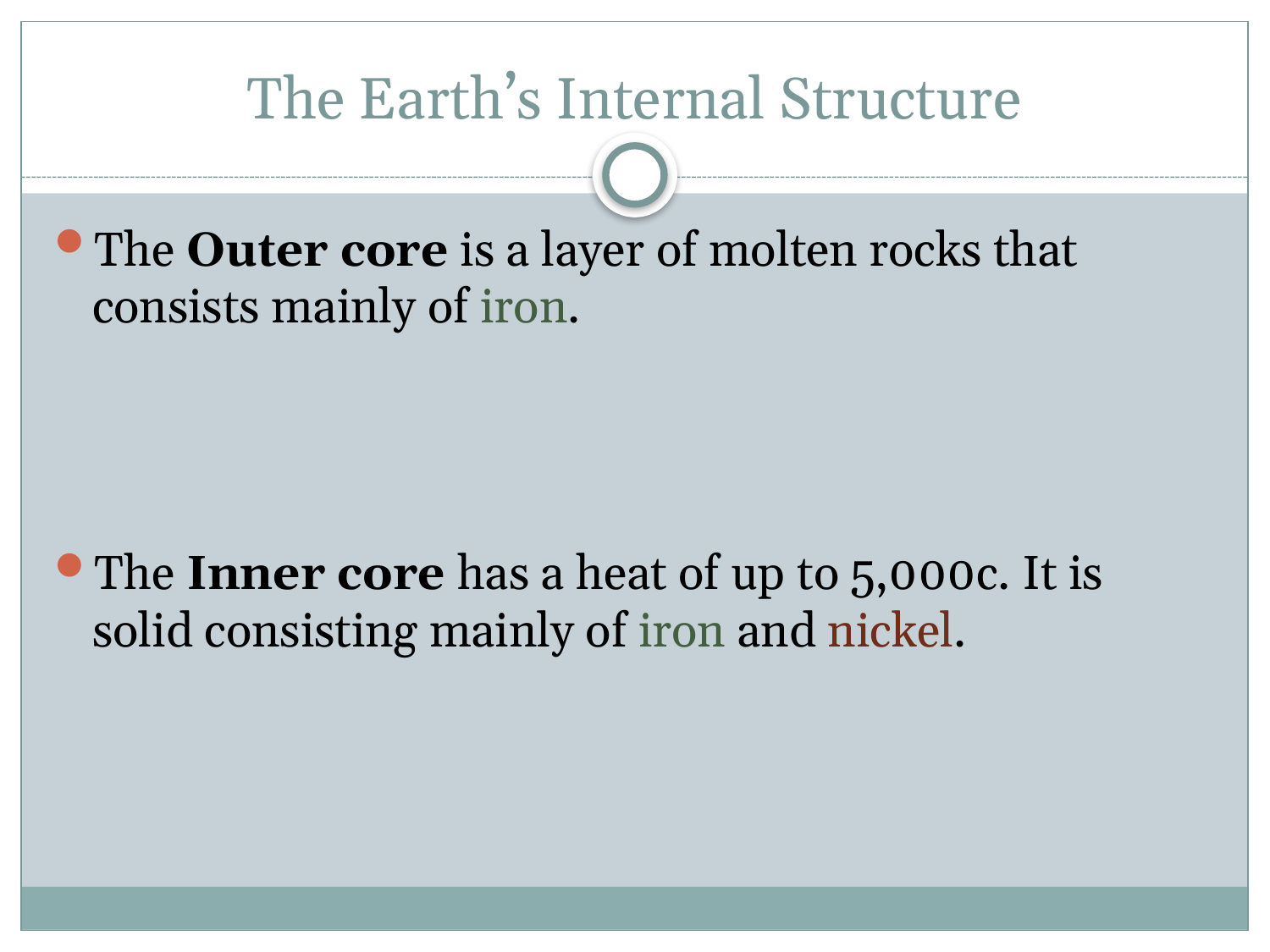

# The Earth’s Internal Structure
The Outer core is a layer of molten rocks that consists mainly of iron.

The Inner core has a heat of up to 5,000c. It is solid consisting mainly of iron and nickel.